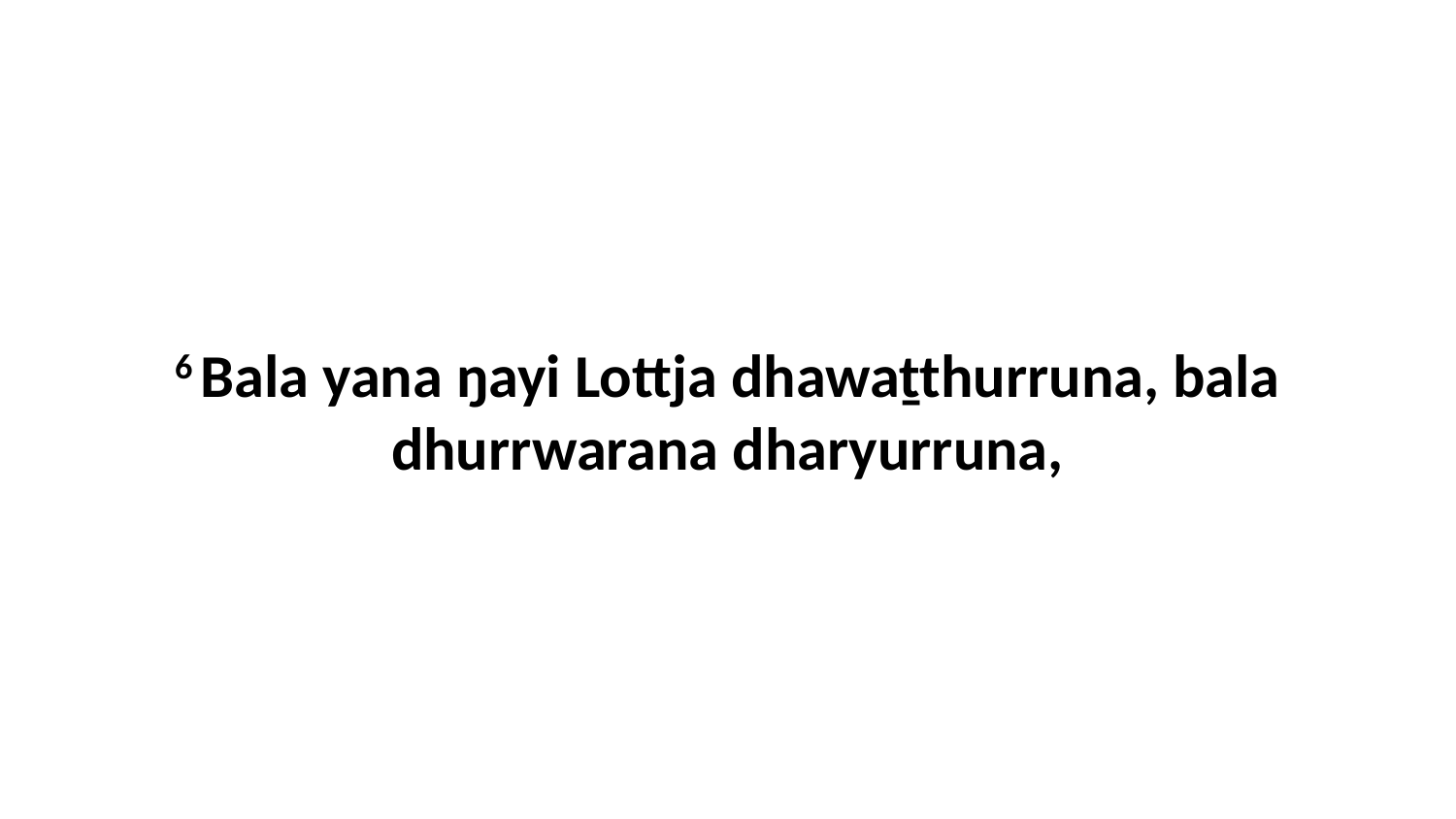

6 Bala yana ŋayi Lottja dhawaṯthurruna, bala dhurrwarana dharyurruna,